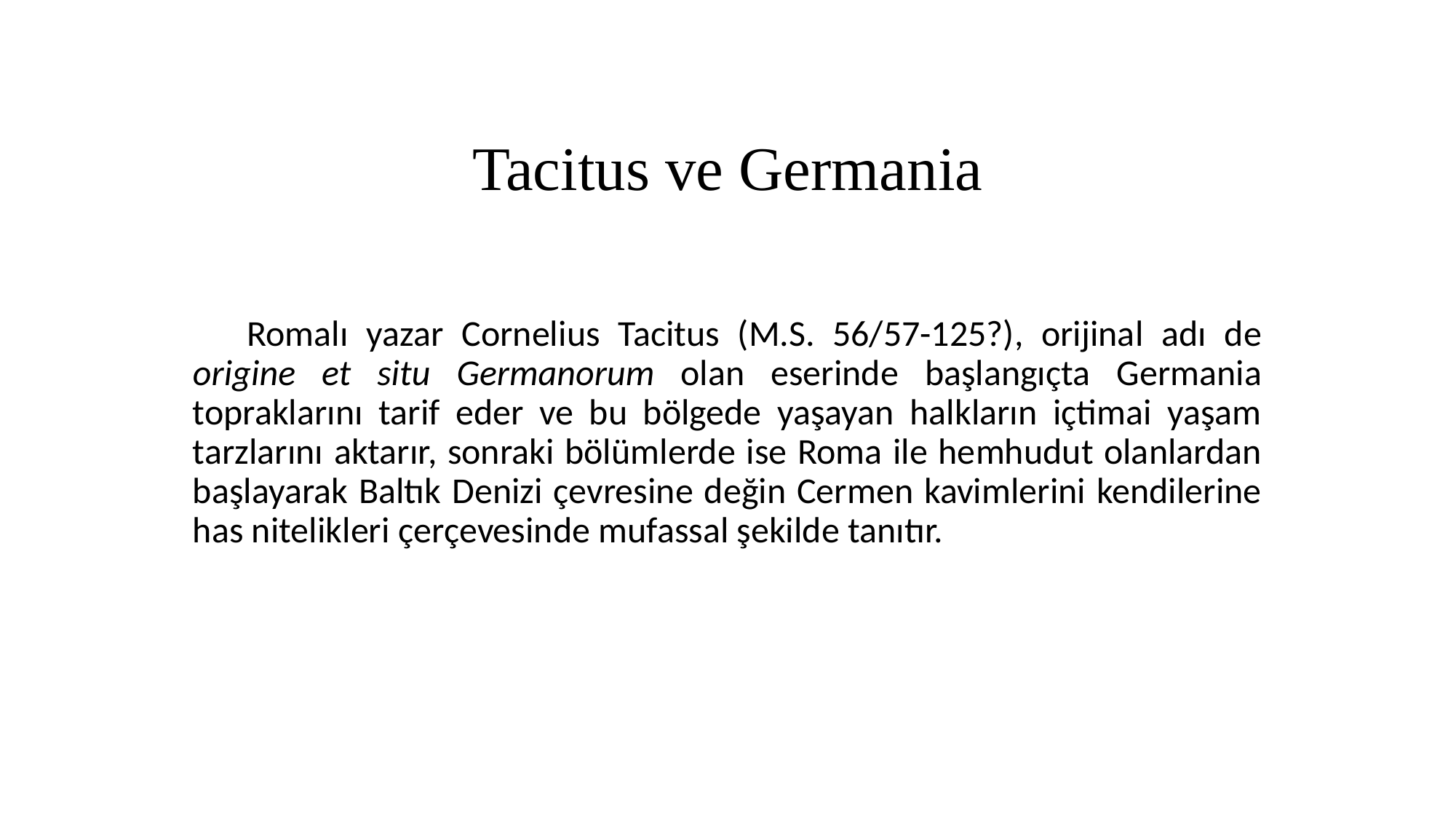

# Tacitus ve Germania
   Romalı yazar Cornelius Tacitus (M.S. 56/57-125?), orijinal adı de origine et situ Germanorum olan eserinde başlangıçta Germania topraklarını tarif eder ve bu bölgede yaşayan halkların içtimai yaşam tarzlarını aktarır, sonraki bölümlerde ise Roma ile hemhudut olanlardan başlayarak Baltık Denizi çevresine değin Cermen kavimlerini kendilerine has nitelikleri çerçevesinde mufassal şekilde tanıtır.